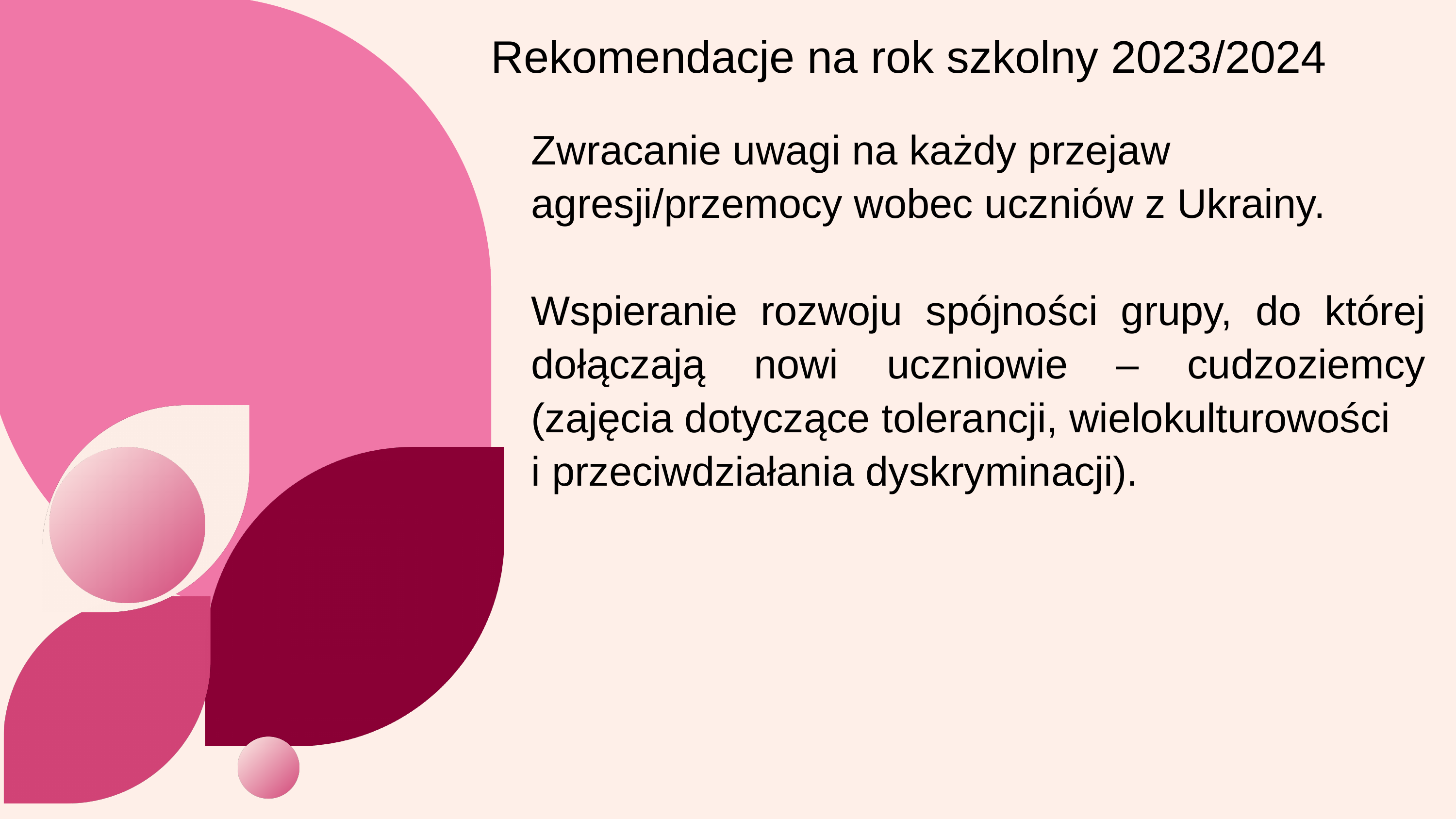

Rekomendacje na rok szkolny 2023/2024
Zwracanie uwagi na każdy przejaw agresji/przemocy wobec uczniów z Ukrainy.

Wspieranie rozwoju spójności grupy, do której dołączają nowi uczniowie – cudzoziemcy (zajęcia dotyczące tolerancji, wielokulturowości
i przeciwdziałania dyskryminacji).